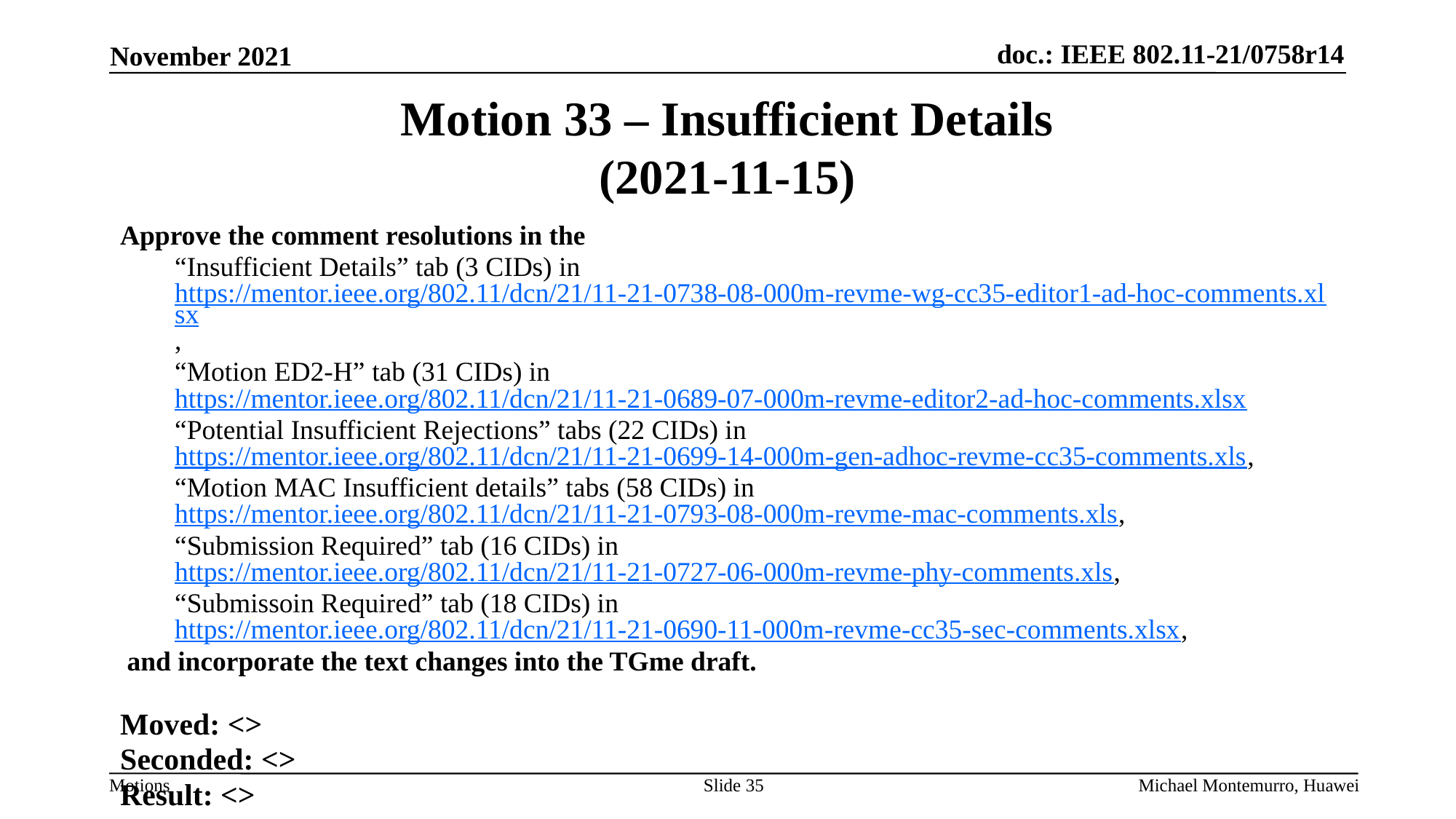

# Motion 33 – Insufficient Details (2021-11-15)
Approve the comment resolutions in the
“Insufficient Details” tab (3 CIDs) in https://mentor.ieee.org/802.11/dcn/21/11-21-0738-08-000m-revme-wg-cc35-editor1-ad-hoc-comments.xlsx,
“Motion ED2-H” tab (31 CIDs) in https://mentor.ieee.org/802.11/dcn/21/11-21-0689-07-000m-revme-editor2-ad-hoc-comments.xlsx
“Potential Insufficient Rejections” tabs (22 CIDs) in https://mentor.ieee.org/802.11/dcn/21/11-21-0699-14-000m-gen-adhoc-revme-cc35-comments.xls,
“Motion MAC Insufficient details” tabs (58 CIDs) in https://mentor.ieee.org/802.11/dcn/21/11-21-0793-08-000m-revme-mac-comments.xls,
“Submission Required” tab (16 CIDs) in https://mentor.ieee.org/802.11/dcn/21/11-21-0727-06-000m-revme-phy-comments.xls,
“Submissoin Required” tab (18 CIDs) in  https://mentor.ieee.org/802.11/dcn/21/11-21-0690-11-000m-revme-cc35-sec-comments.xlsx,
and incorporate the text changes into the TGme draft.
Moved: <>
Seconded: <>
Result: <>

Slide 35
Michael Montemurro, Huawei